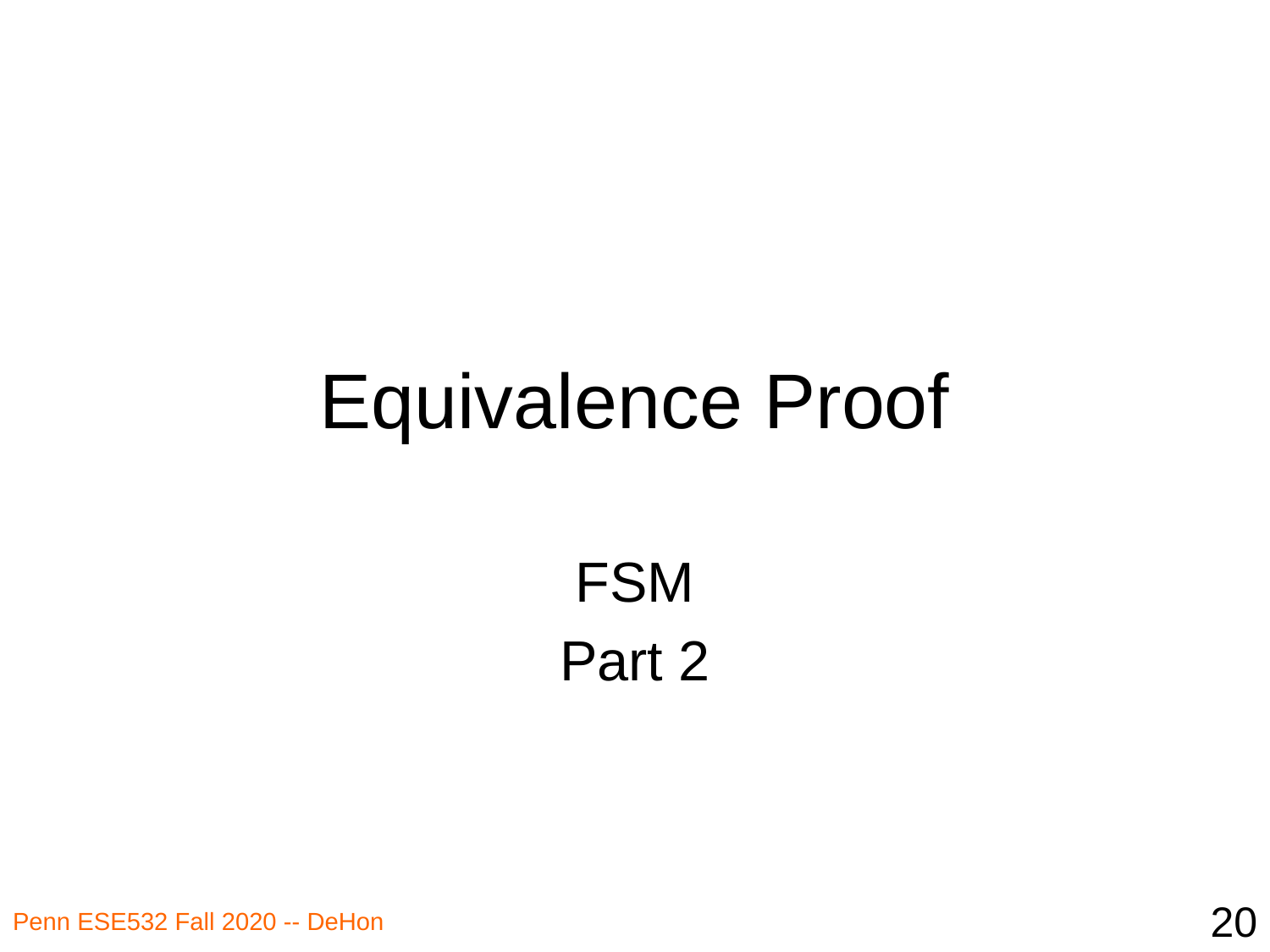

# Equivalence Proof
FSM
Part 2
20
Penn ESE532 Fall 2020 -- DeHon